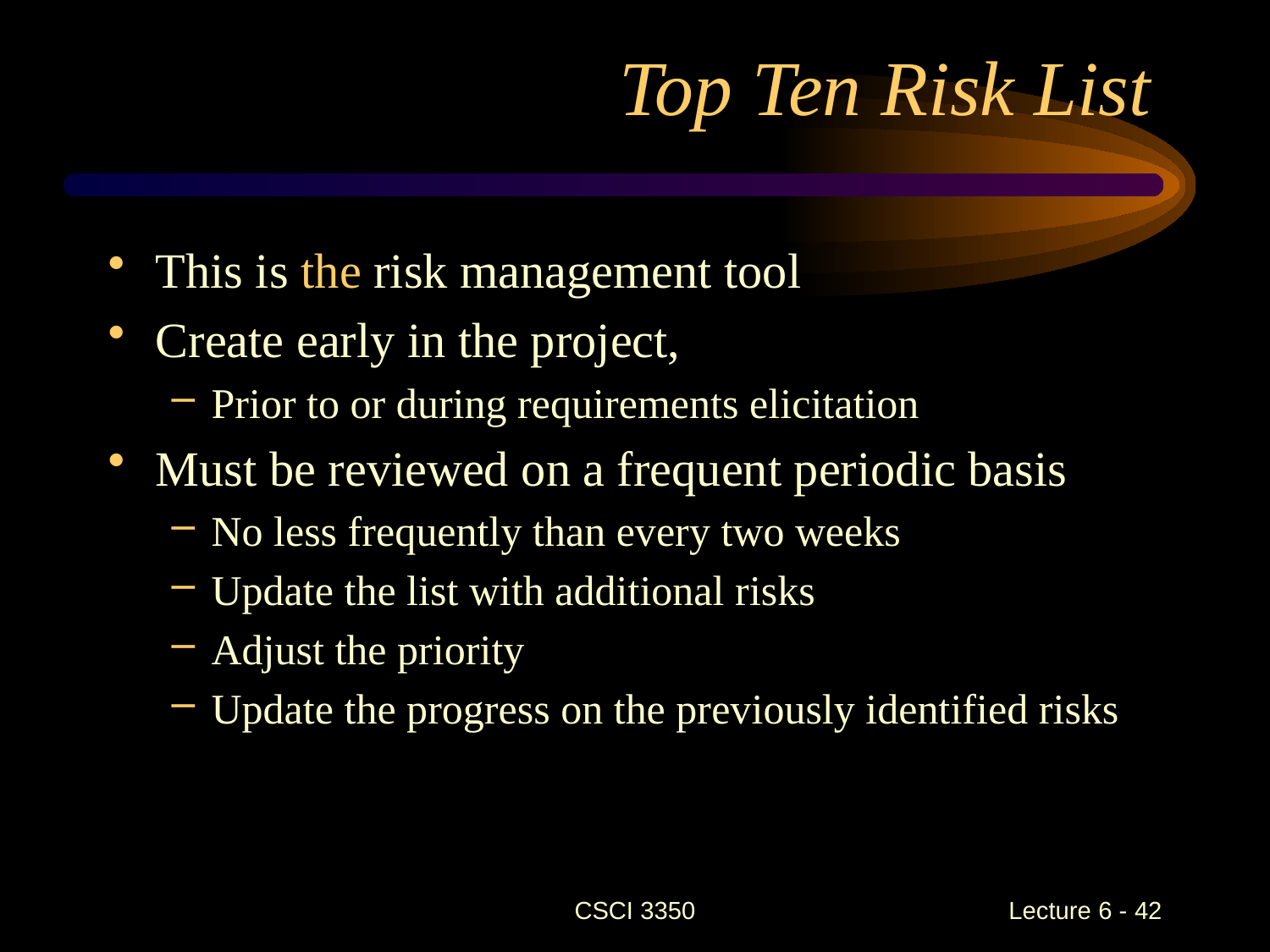

# Top Ten Risk List
This is the risk management tool
Create early in the project,
Prior to or during requirements elicitation
Must be reviewed on a frequent periodic basis
No less frequently than every two weeks
Update the list with additional risks
Adjust the priority
Update the progress on the previously identified risks

CSCI 3350
Lecture 6 - 42